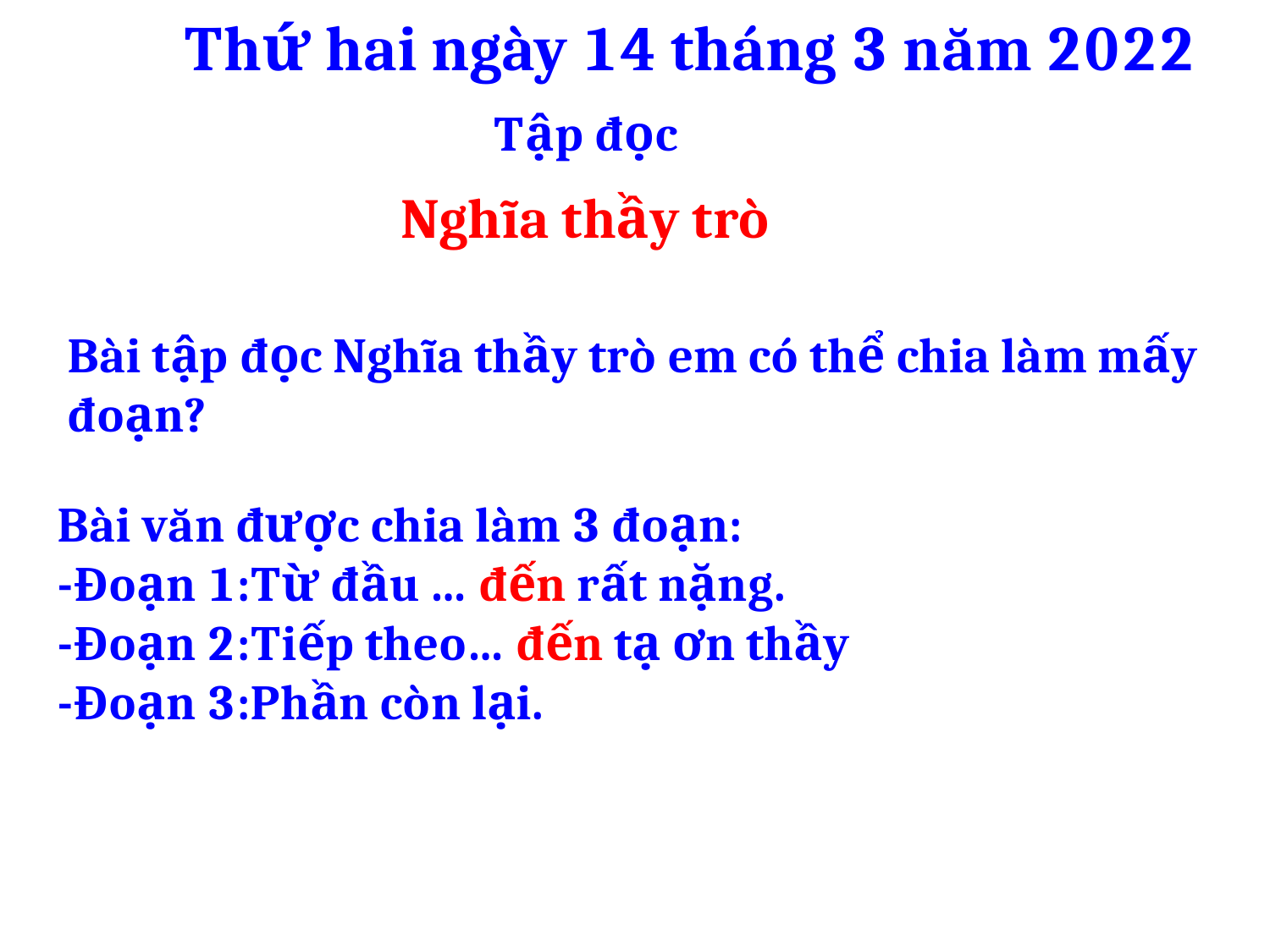

Thứ hai ngày 14 tháng 3 năm 2022
Tập đọc
Nghĩa thầy trò
Bài tập đọc Nghĩa thầy trò em có thể chia làm mấy đoạn?
Bài văn được chia làm 3 đoạn:
-Đoạn 1:Từ đầu … đến rất nặng.
-Đoạn 2:Tiếp theo… đến tạ ơn thầy
-Đoạn 3:Phần còn lại.